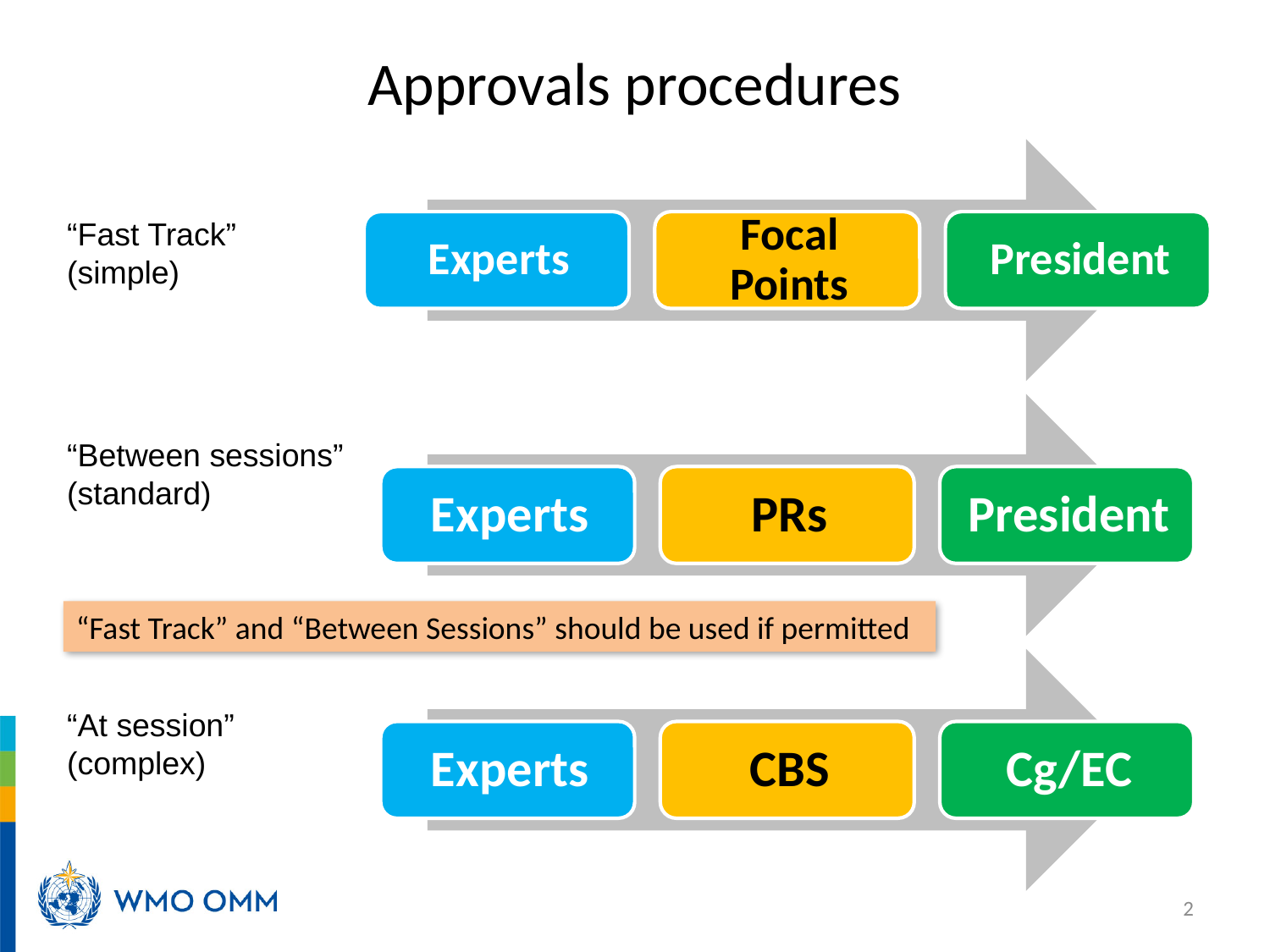

# Approvals procedures
Experts
Focal Points
President
“Fast Track”
(simple)
Experts
PRs
President
“Between sessions”
(standard)
“Fast Track” and “Between Sessions” should be used if permitted
Experts
CBS
Cg/EC
“At session”
(complex)
2